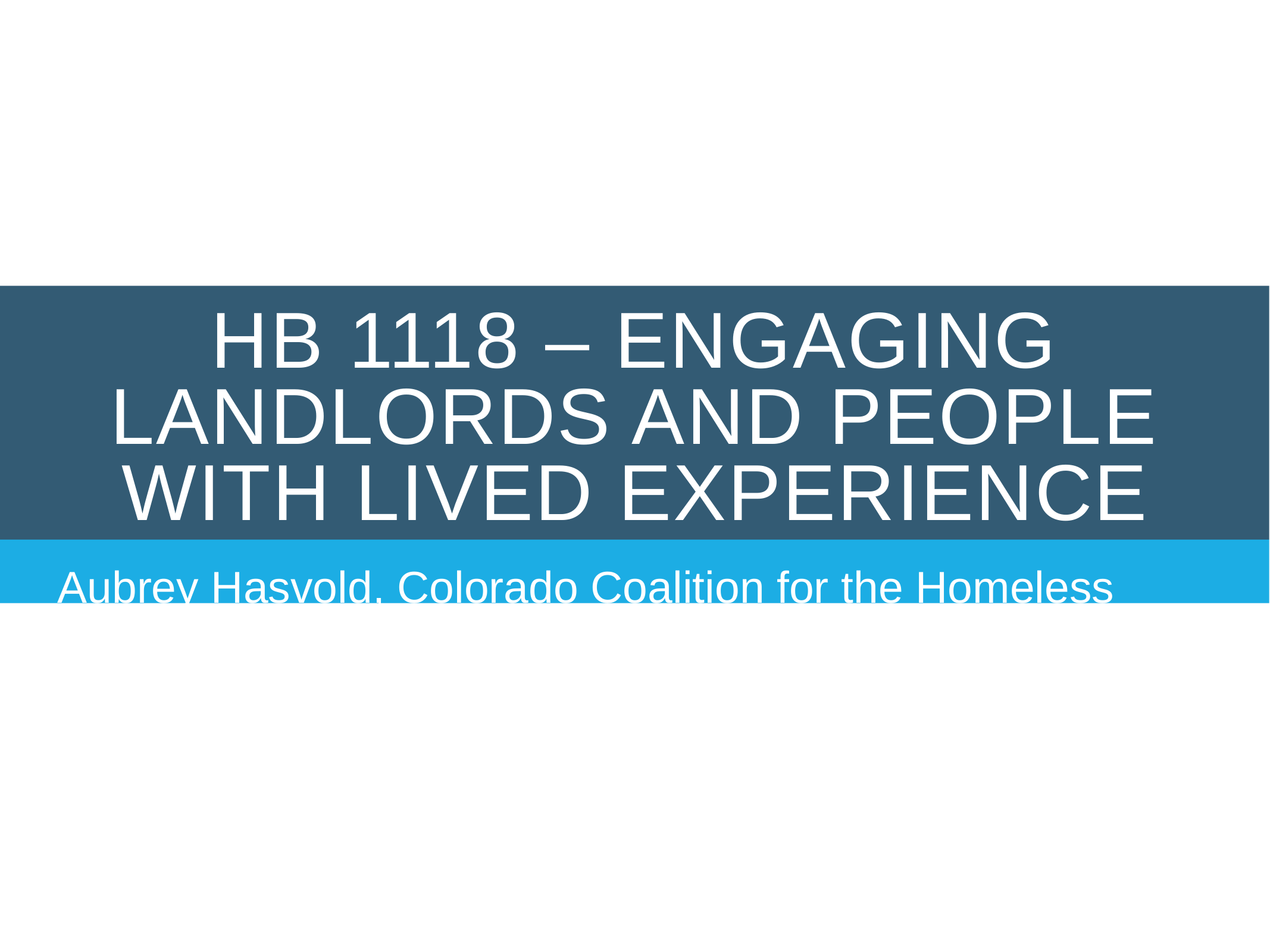

# HB 1118 – Engaging LandLords and People with Lived Experience
Aubrey Hasvold, Colorado Coalition for the Homeless